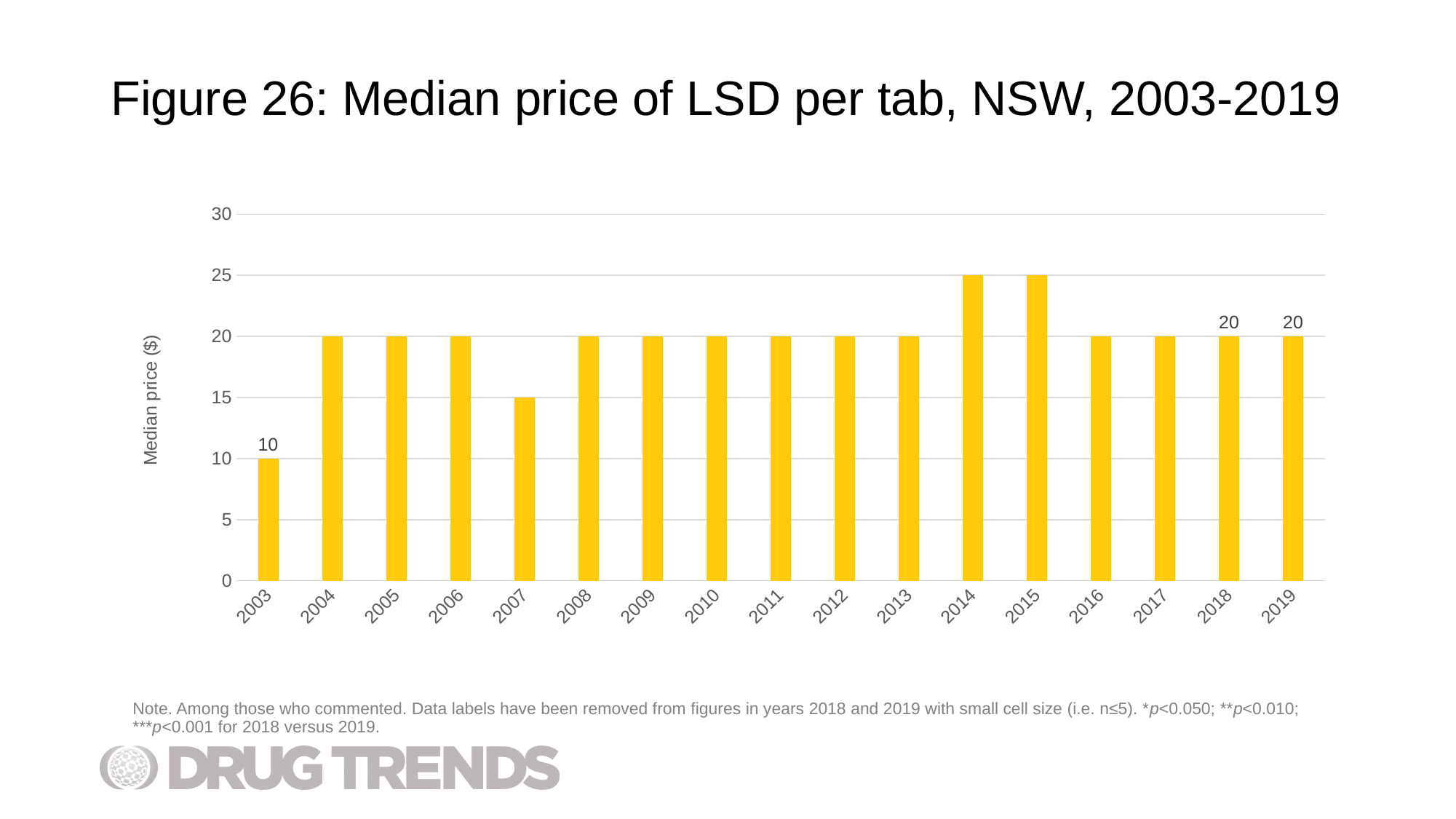

# Figure 26: Median price of LSD per tab, NSW, 2003-2019

### Chart

| Category | Tab |
|---|---|
| 2003 | 10.0 |
| 2004 | 20.0 |
| 2005 | 20.0 |
| 2006 | 20.0 |
| 2007 | 15.0 |
| 2008 | 20.0 |
| 2009 | 20.0 |
| 2010 | 20.0 |
| 2011 | 20.0 |
| 2012 | 20.0 |
| 2013 | 20.0 |
| 2014 | 25.0 |
| 2015 | 25.0 |
| 2016 | 20.0 |
| 2017 | 20.0 |
| 2018 | 20.0 |
| 2019 | 20.0 |
Note. Among those who commented. Data labels have been removed from figures in years 2018 and 2019 with small cell size (i.e. n≤5). *p<0.050; **p<0.010; ***p<0.001 for 2018 versus 2019.